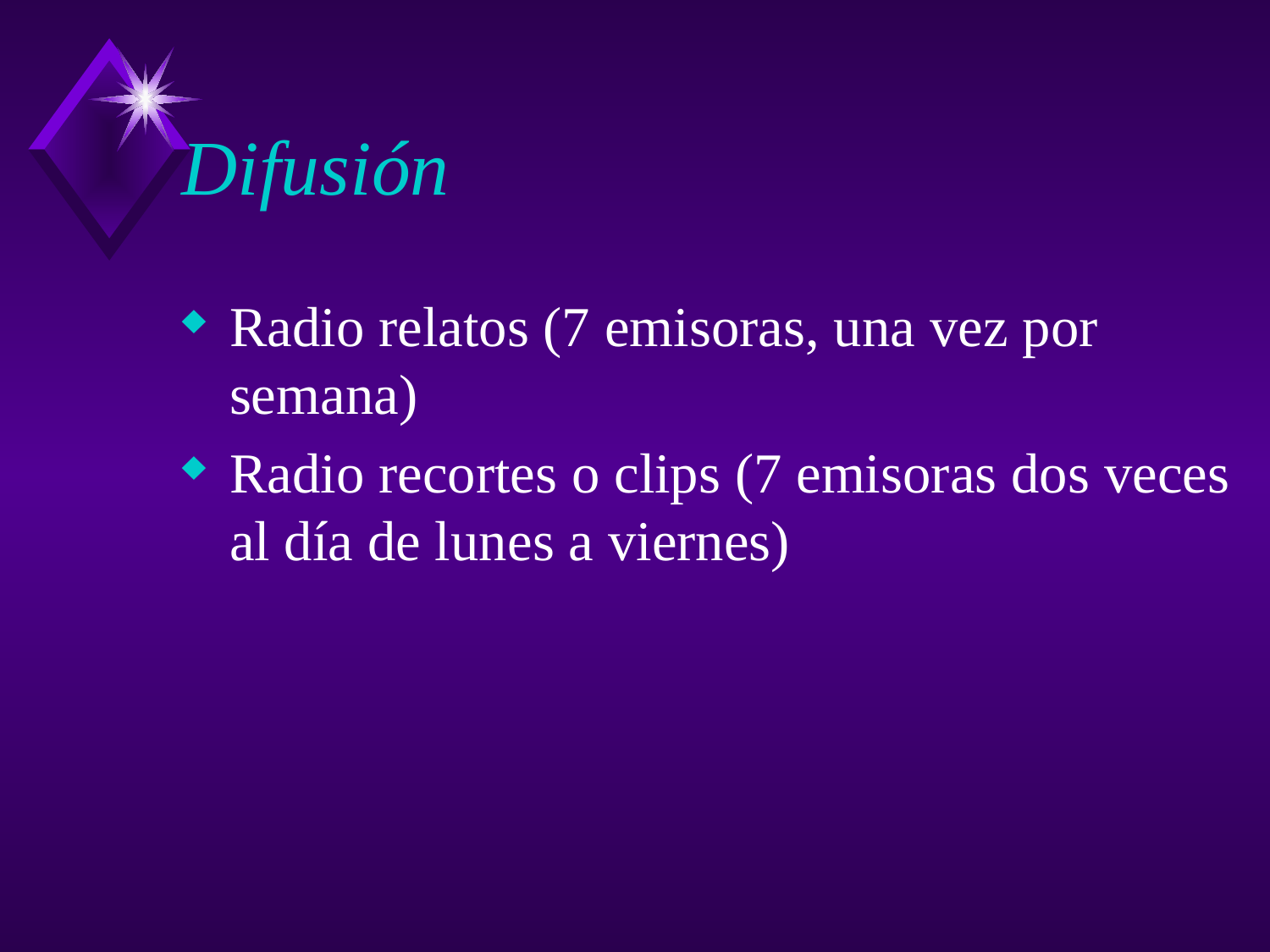

Difusión
Radio relatos (7 emisoras, una vez por semana)
Radio recortes o clips (7 emisoras dos veces al día de lunes a viernes)